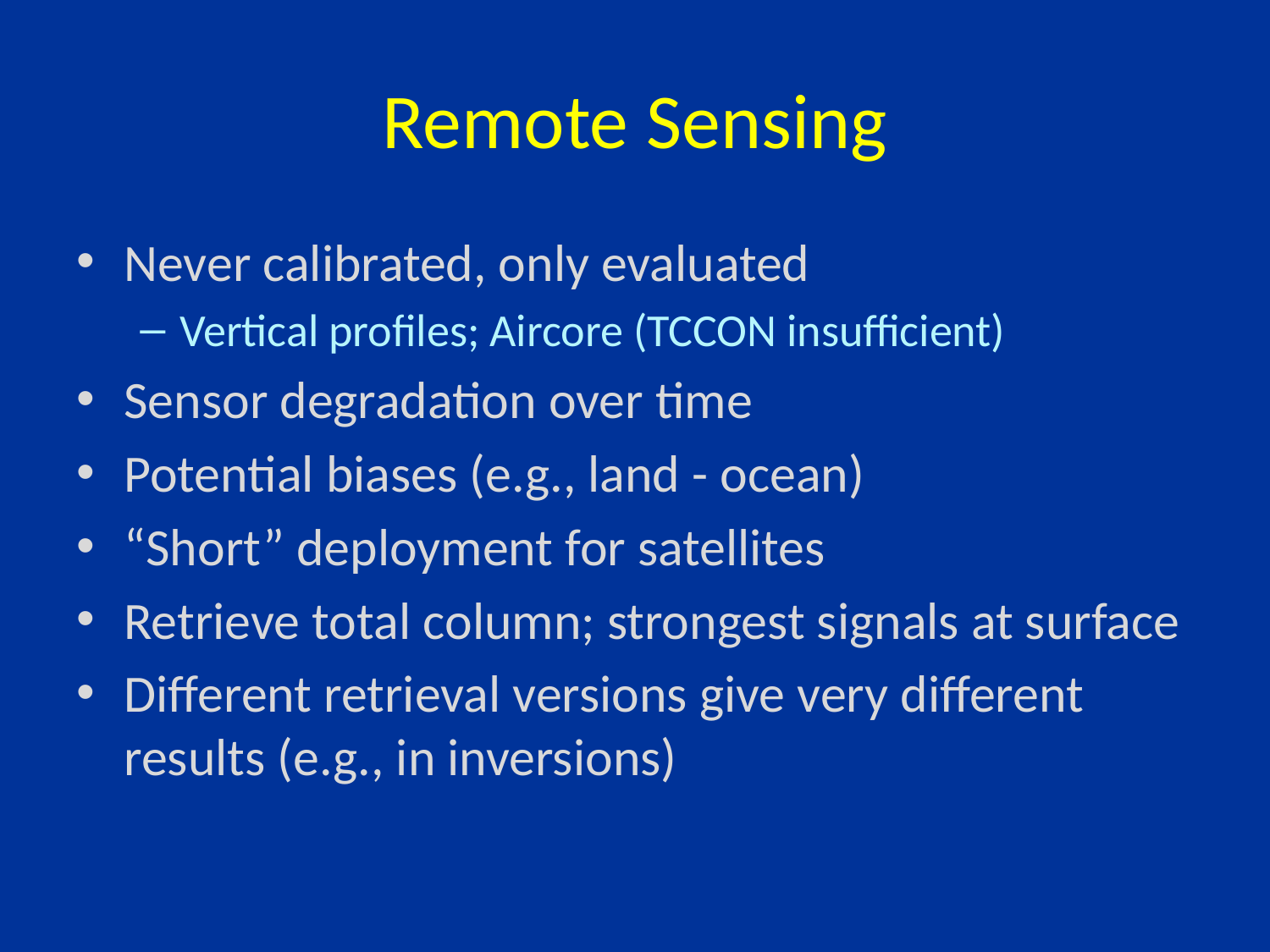

# Remote Sensing
Never calibrated, only evaluated
Vertical profiles; Aircore (TCCON insufficient)
Sensor degradation over time
Potential biases (e.g., land - ocean)
“Short” deployment for satellites
Retrieve total column; strongest signals at surface
Different retrieval versions give very different results (e.g., in inversions)